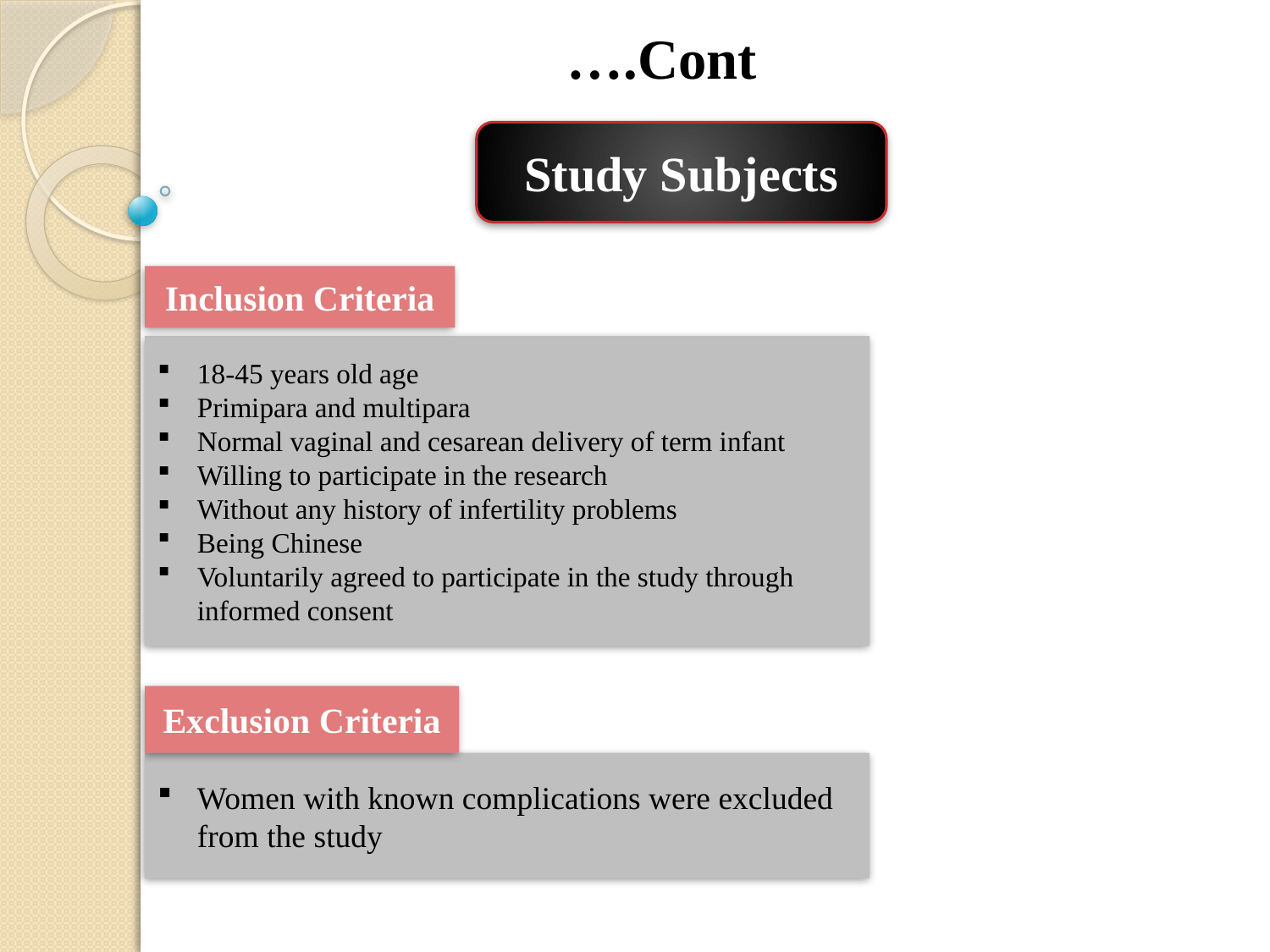

Cont.…
Study Subjects
Inclusion Criteria
18-45 years old age
Primipara and multipara
Normal vaginal and cesarean delivery of term infant
Willing to participate in the research
Without any history of infertility problems
Being Chinese
Voluntarily agreed to participate in the study through informed consent
Exclusion Criteria
Women with known complications were excluded from the study